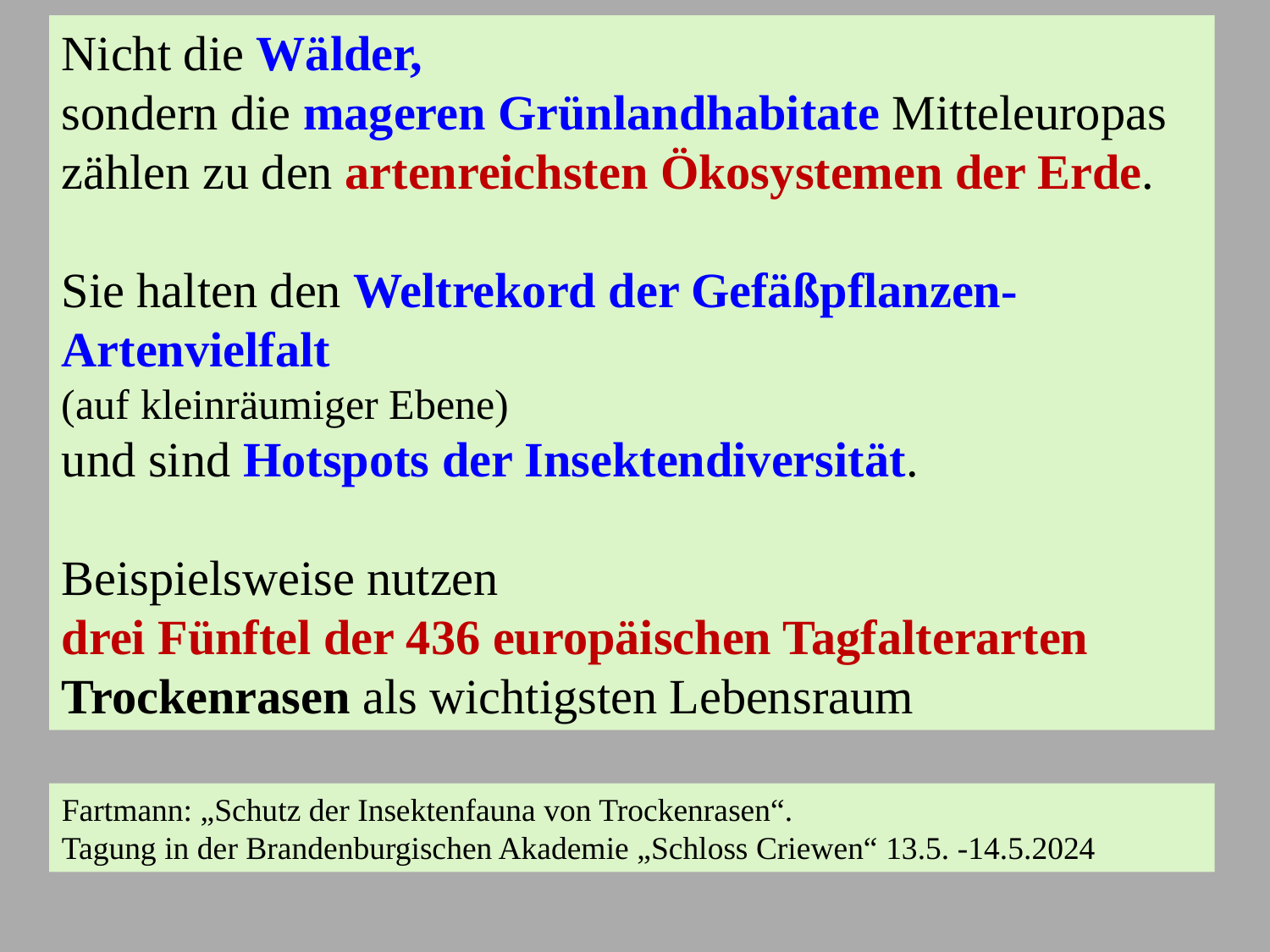

Nicht die Wälder,
sondern die mageren Grünlandhabitate Mitteleuropas
zählen zu den artenreichsten Ökosystemen der Erde.

Sie halten den Weltrekord der Gefäßpflanzen-Artenvielfalt
(auf kleinräumiger Ebene)
und sind Hotspots der Insektendiversität.

Beispielsweise nutzen
drei Fünftel der 436 europäischen Tagfalterarten
Trockenrasen als wichtigsten Lebensraum
Fartmann: „Schutz der Insektenfauna von Trockenrasen“.
Tagung in der Brandenburgischen Akademie „Schloss Criewen“ 13.5. -14.5.2024